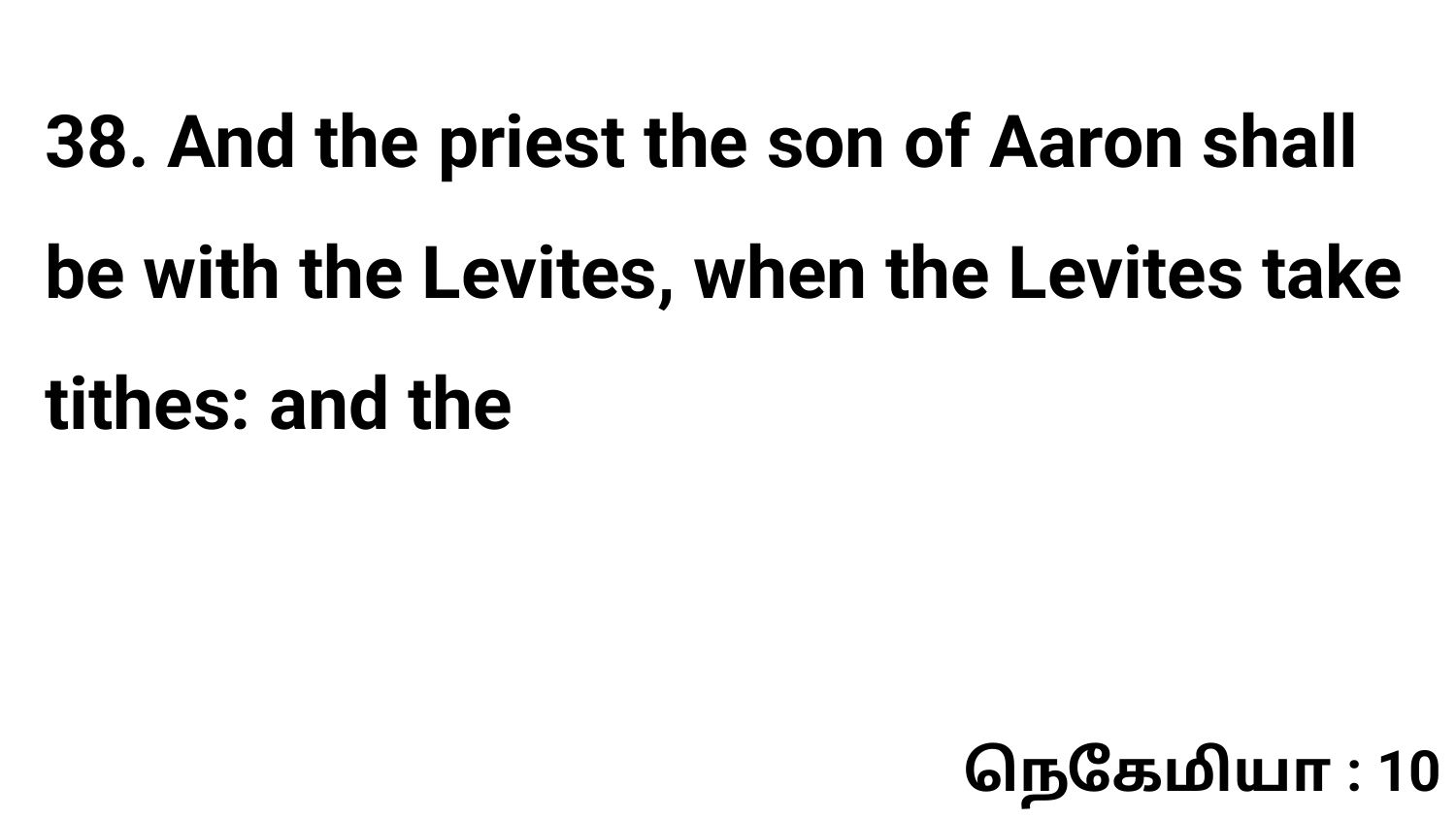

38. And the priest the son of Aaron shall be with the Levites, when the Levites take tithes: and the
நெகேமியா : 10